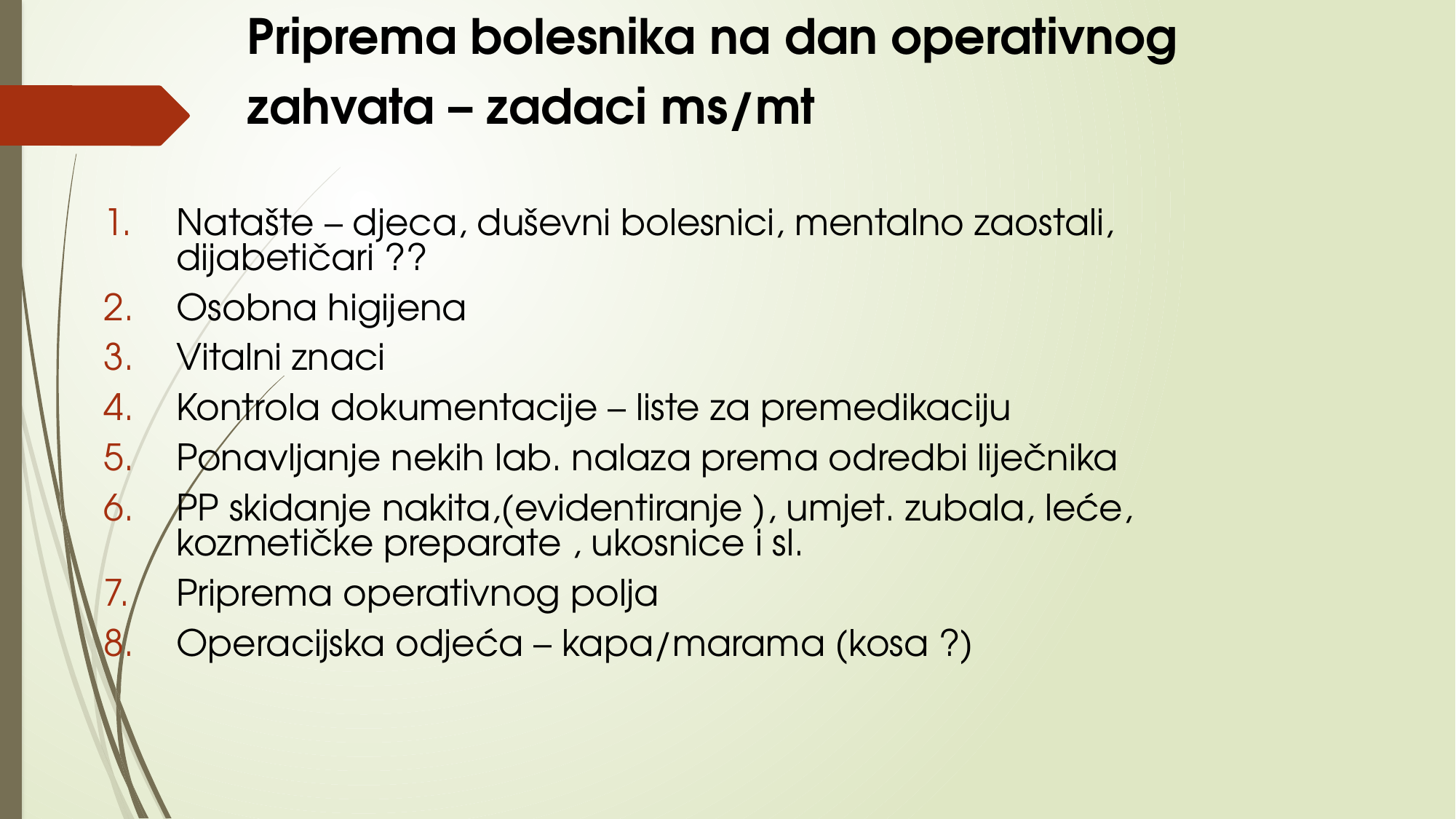

# Priprema bolesnika na dan operativnog zahvata – zadaci ms/mt
Natašte – djeca, duševni bolesnici, mentalno zaostali, dijabetičari ??
Osobna higijena
Vitalni znaci
Kontrola dokumentacije – liste za premedikaciju
Ponavljanje nekih lab. nalaza prema odredbi liječnika
PP skidanje nakita,(evidentiranje ), umjet. zubala, leće, kozmetičke preparate , ukosnice i sl.
Priprema operativnog polja
Operacijska odjeća – kapa/marama (kosa ?)